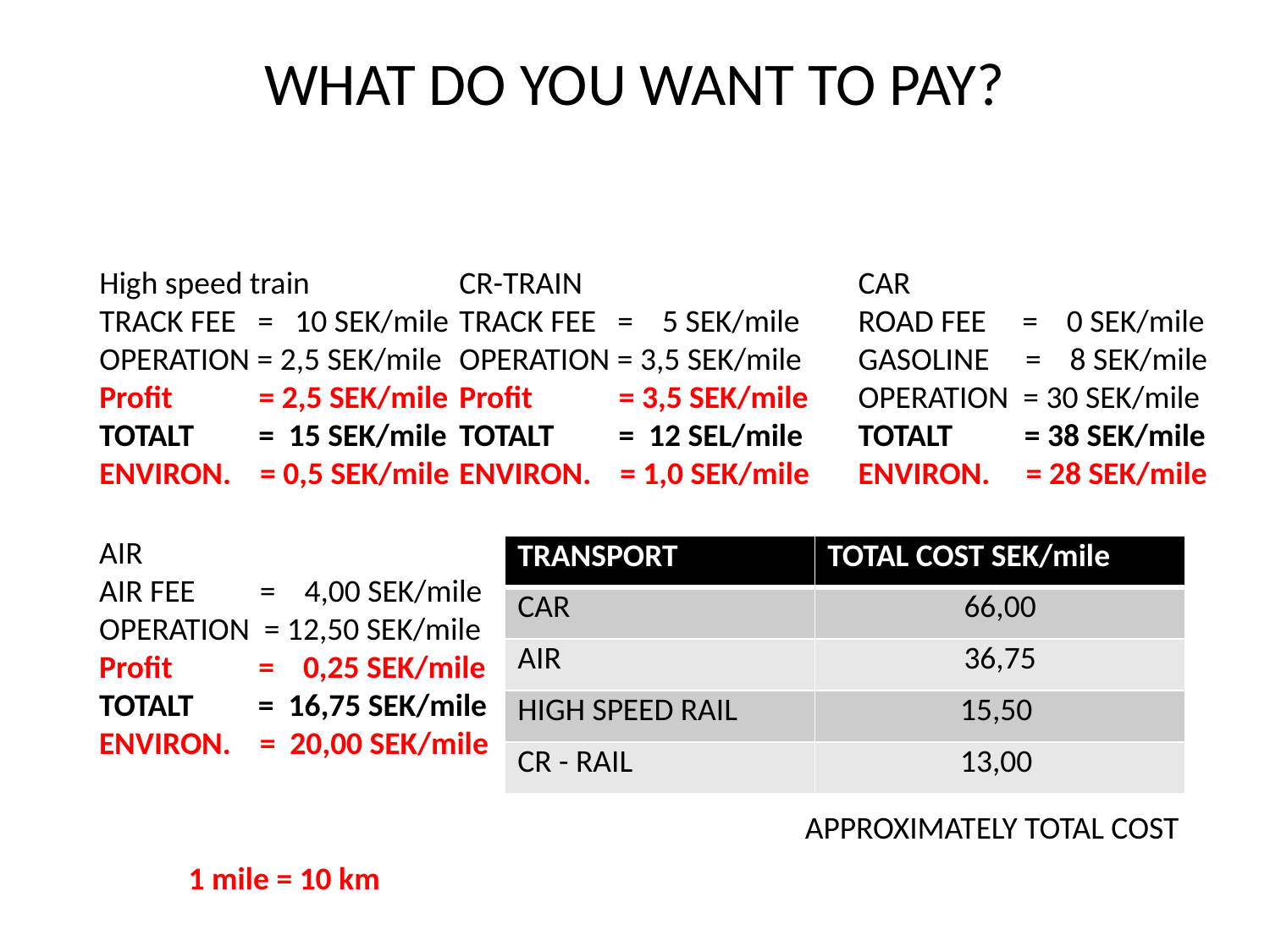

# WHAT DO YOU WANT TO PAY?
High speed train
TRACK FEE   =   10 SEK/mile
OPERATION = 2,5 SEK/mile
Profit            = 2,5 SEK/mile
TOTALT         =  15 SEK/mile
ENVIRON.    = 0,5 SEK/mile
CR-TRAIN
TRACK FEE   =    5 SEK/mile
OPERATION = 3,5 SEK/mile
Profit            = 3,5 SEK/mile
TOTALT         =  12 SEL/mile
ENVIRON.    = 1,0 SEK/mile
CAR
ROAD FEE     =    0 SEK/mile
GASOLINE     =    8 SEK/mile
OPERATION  = 30 SEK/mile
TOTALT          = 38 SEK/mile
ENVIRON.     = 28 SEK/mile
AIR
AIR FEE         =    4,00 SEK/mile
OPERATION  = 12,50 SEK/mile
Profit            =    0,25 SEK/mile
TOTALT         =  16,75 SEK/mile
ENVIRON.    =  20,00 SEK/mile
| TRANSPORT | TOTAL COST SEK/mile |
| --- | --- |
| CAR | 66,00 |
| AIR | 36,75 |
| HIGH SPEED RAIL | 15,50 |
| CR - RAIL | 13,00 |
APPROXIMATELY TOTAL COST
1 mile = 10 km